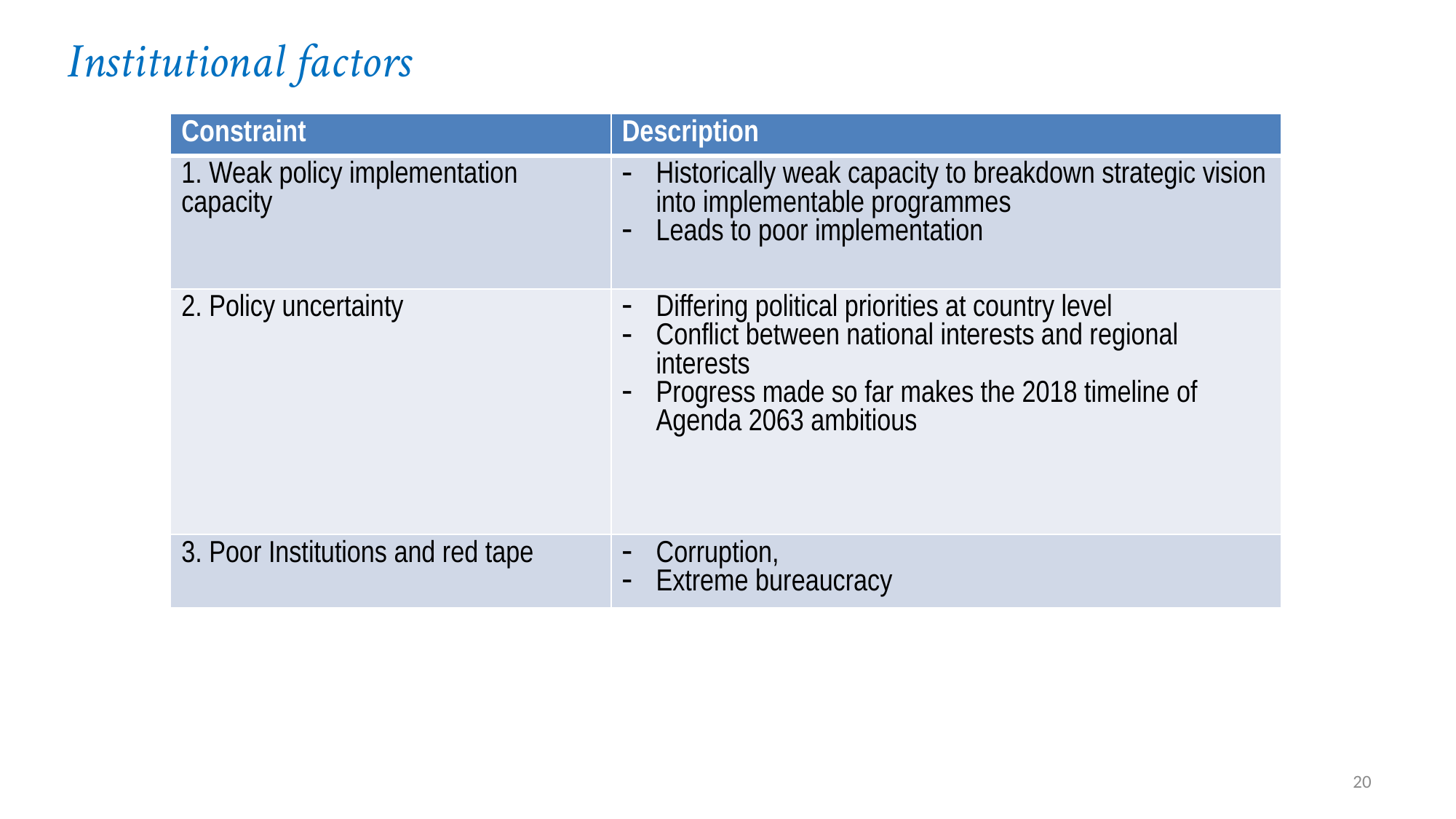

# Institutional factors
| Constraint | Description |
| --- | --- |
| 1. Weak policy implementation capacity | Historically weak capacity to breakdown strategic vision into implementable programmes Leads to poor implementation |
| 2. Policy uncertainty | Differing political priorities at country level Conflict between national interests and regional interests Progress made so far makes the 2018 timeline of Agenda 2063 ambitious |
| 3. Poor Institutions and red tape | Corruption, Extreme bureaucracy |

20